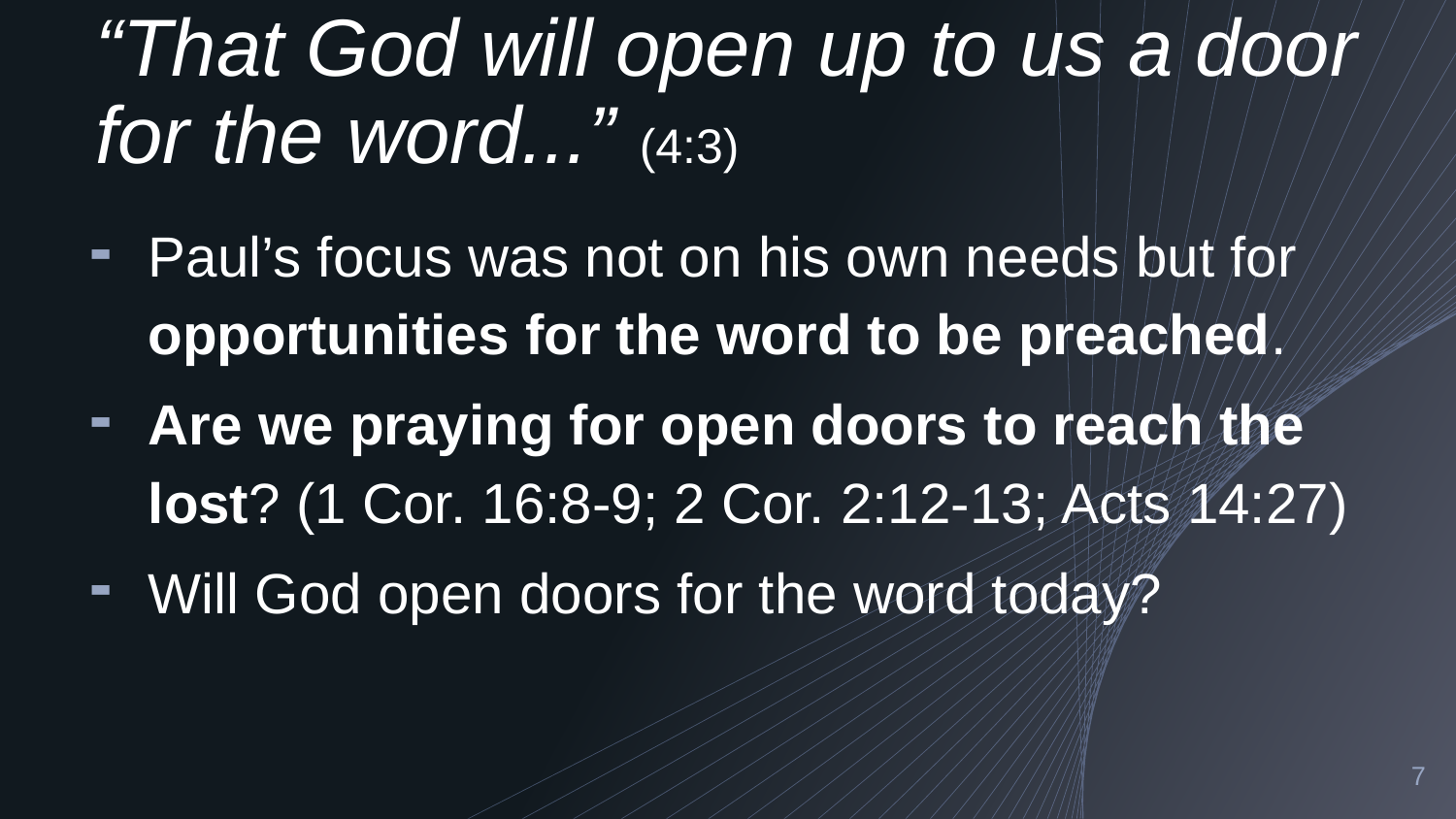

# “That God will open up to us a door for the word...” (4:3)
Paul’s focus was not on his own needs but for opportunities for the word to be preached.
Are we praying for open doors to reach the lost? (1 Cor. 16:8-9; 2 Cor. 2:12-13; Acts 14:27)
Will God open doors for the word today?
7